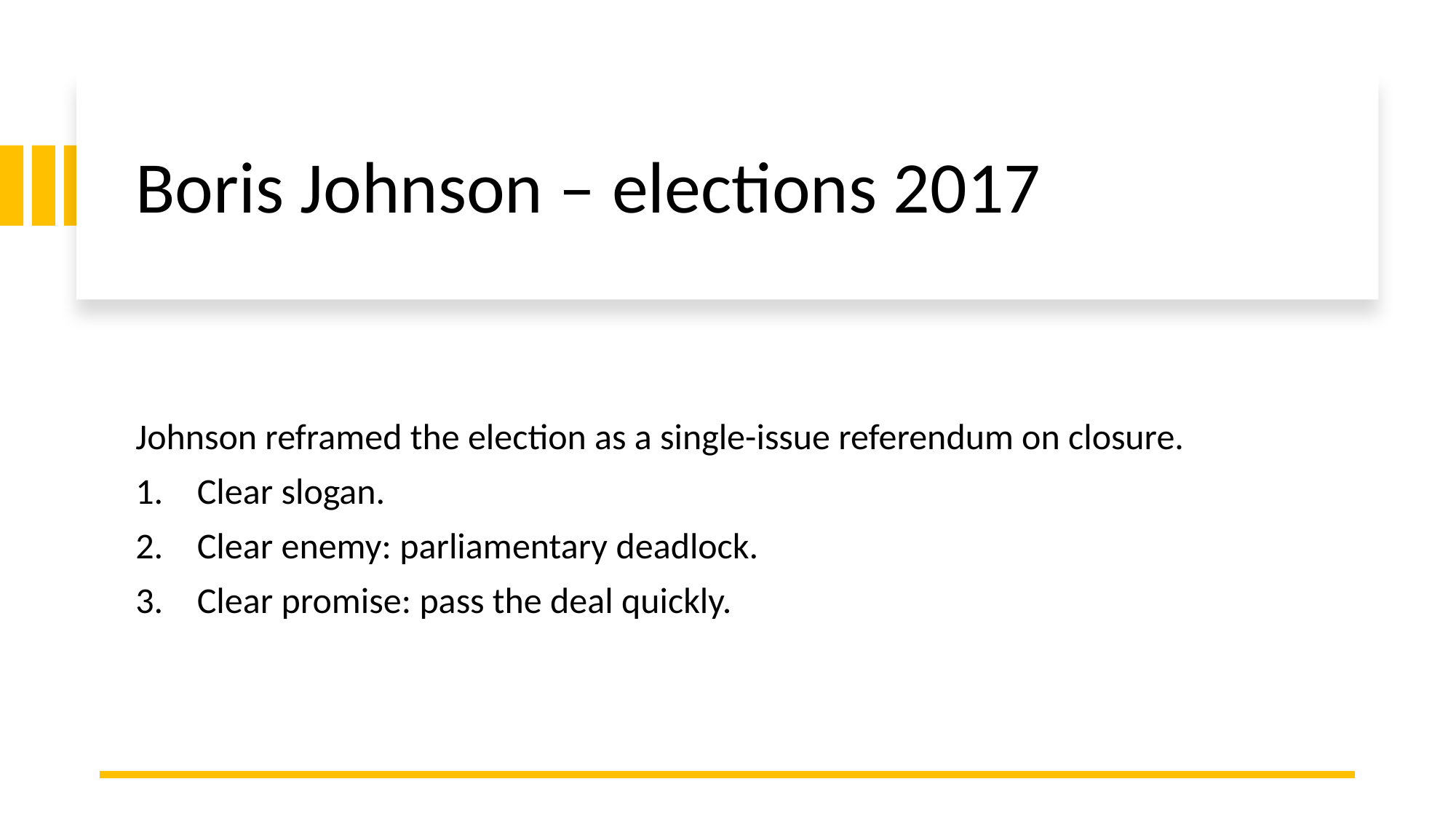

# Boris Johnson – elections 2017

Johnson reframed the election as a single-issue referendum on closure.
Clear slogan.
Clear enemy: parliamentary deadlock.
Clear promise: pass the deal quickly.